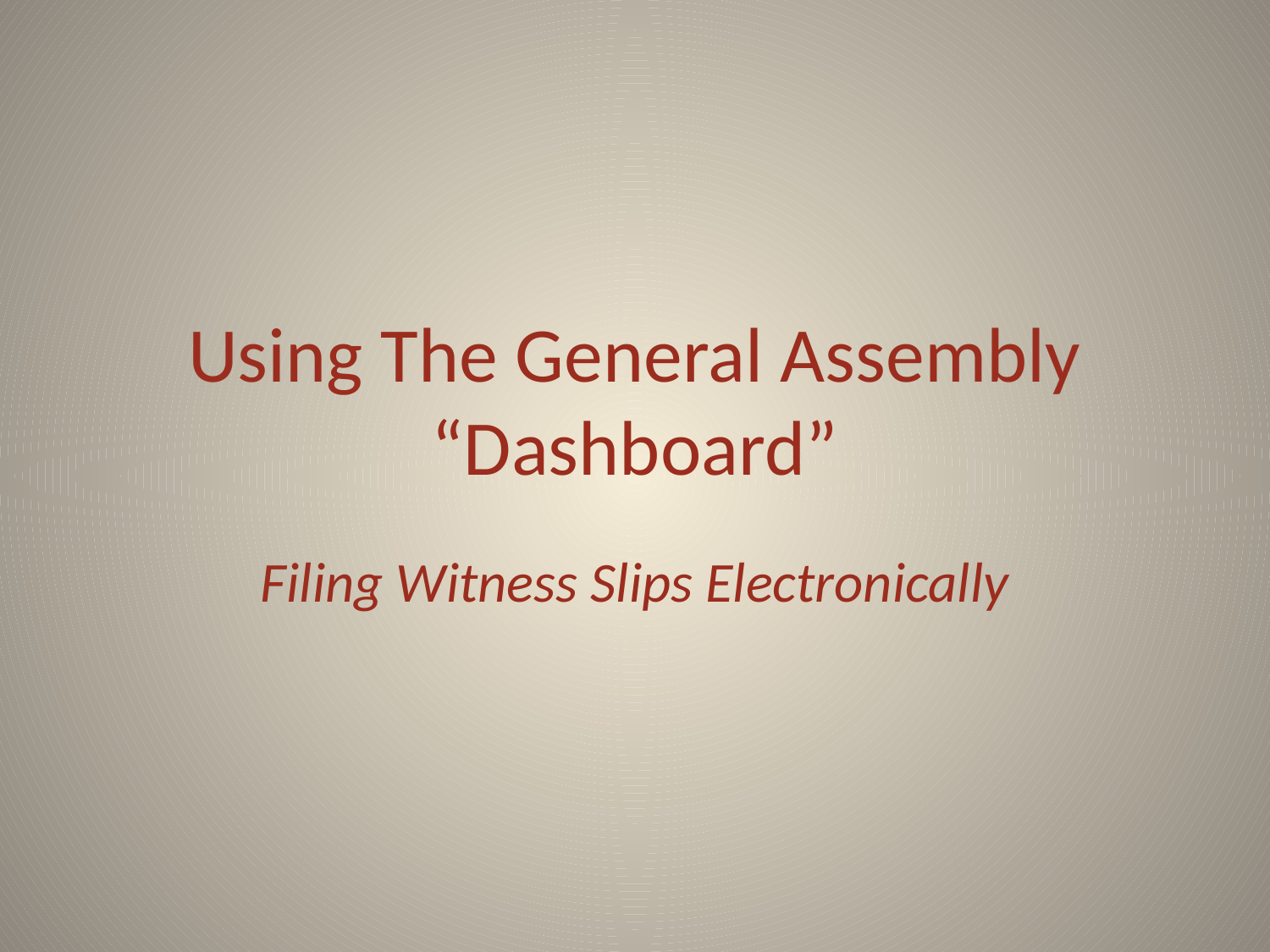

# Using The General Assembly “Dashboard”
Filing Witness Slips Electronically